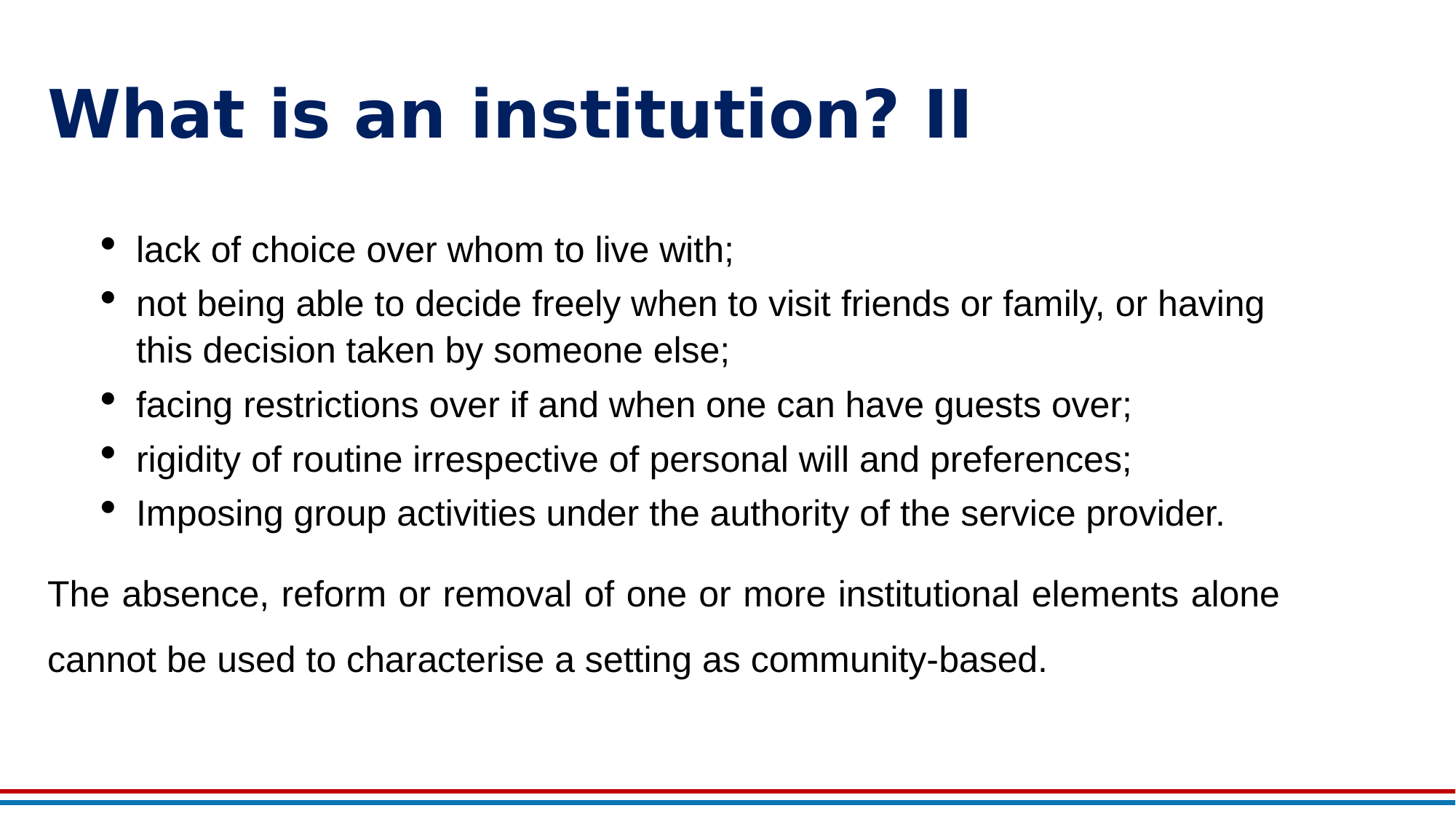

# What is an institution? II
lack of choice over whom to live with;
not being able to decide freely when to visit friends or family, or having this decision taken by someone else;
facing restrictions over if and when one can have guests over;
rigidity of routine irrespective of personal will and preferences;
Imposing group activities under the authority of the service provider.
The absence, reform or removal of one or more institutional elements alone cannot be used to characterise a setting as community-based.